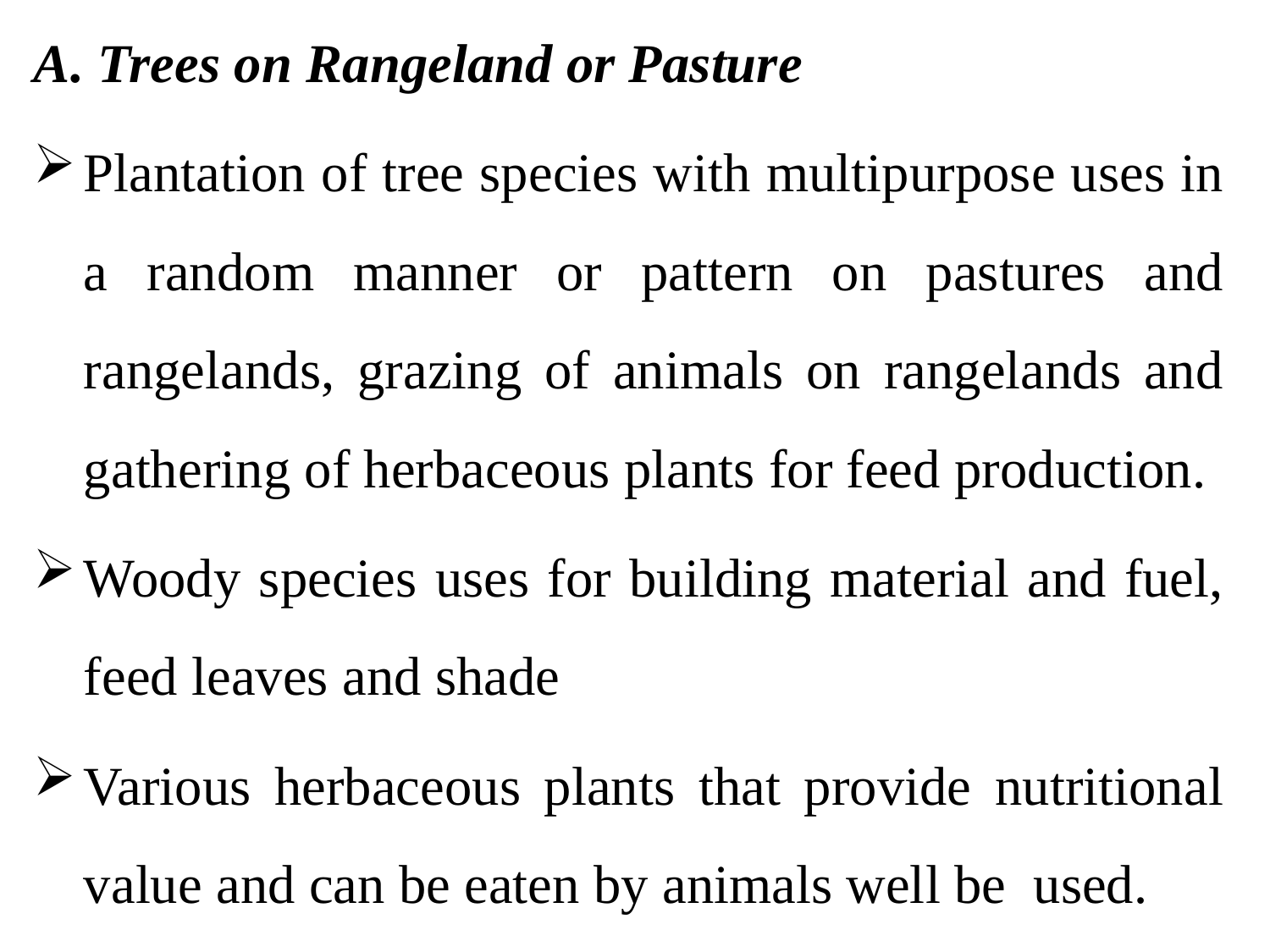

A. Trees on Rangeland or Pasture
Plantation of tree species with multipurpose uses in a random manner or pattern on pastures and rangelands, grazing of animals on rangelands and gathering of herbaceous plants for feed production.
Woody species uses for building material and fuel, feed leaves and shade
Various herbaceous plants that provide nutritional value and can be eaten by animals well be  used.